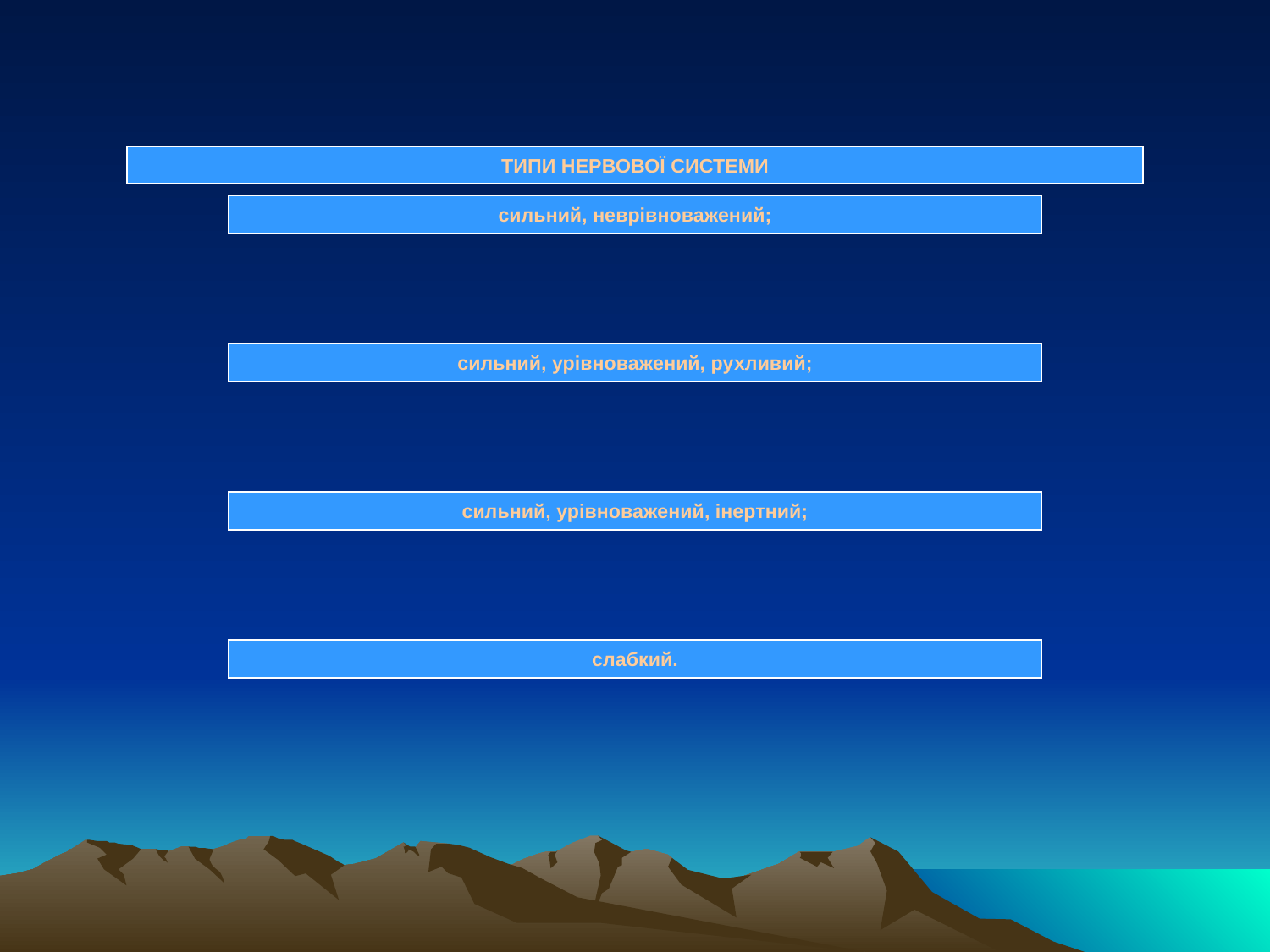

#
ТИПИ НЕРВОВОЇ СИСТЕМИ
сильний, неврівноважений;
сильний, урівноважений, рухливий;
сильний, урівноважений, інертний;
слабкий.